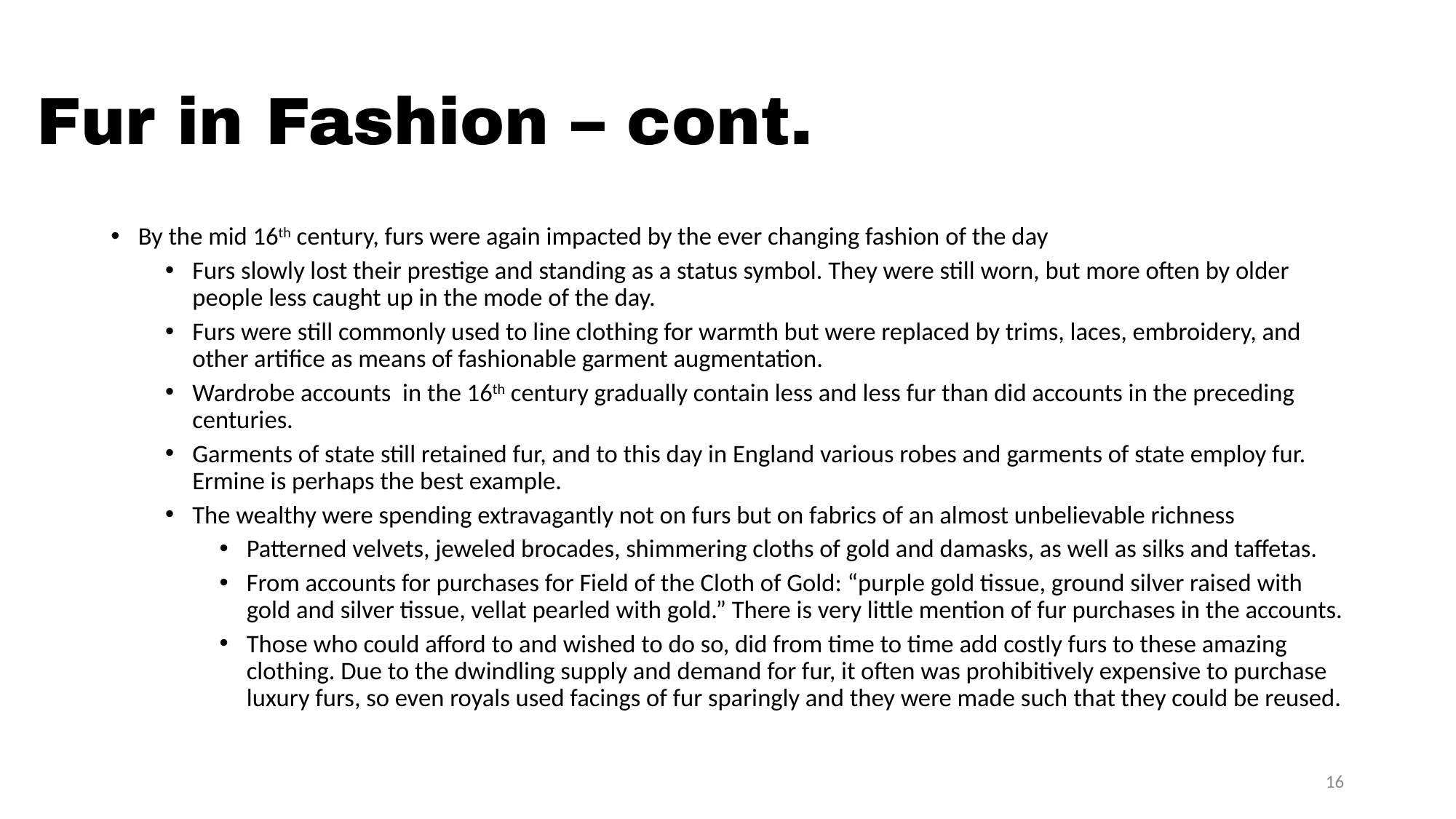

# Fur in Fashion – cont.
By the mid 16th century, furs were again impacted by the ever changing fashion of the day
Furs slowly lost their prestige and standing as a status symbol. They were still worn, but more often by older people less caught up in the mode of the day.
Furs were still commonly used to line clothing for warmth but were replaced by trims, laces, embroidery, and other artifice as means of fashionable garment augmentation.
Wardrobe accounts  in the 16th century gradually contain less and less fur than did accounts in the preceding centuries.
Garments of state still retained fur, and to this day in England various robes and garments of state employ fur. Ermine is perhaps the best example.
The wealthy were spending extravagantly not on furs but on fabrics of an almost unbelievable richness
Patterned velvets, jeweled brocades, shimmering cloths of gold and damasks, as well as silks and taffetas.
From accounts for purchases for Field of the Cloth of Gold: “purple gold tissue, ground silver raised with gold and silver tissue, vellat pearled with gold.” There is very little mention of fur purchases in the accounts.
Those who could afford to and wished to do so, did from time to time add costly furs to these amazing clothing. Due to the dwindling supply and demand for fur, it often was prohibitively expensive to purchase luxury furs, so even royals used facings of fur sparingly and they were made such that they could be reused.

16